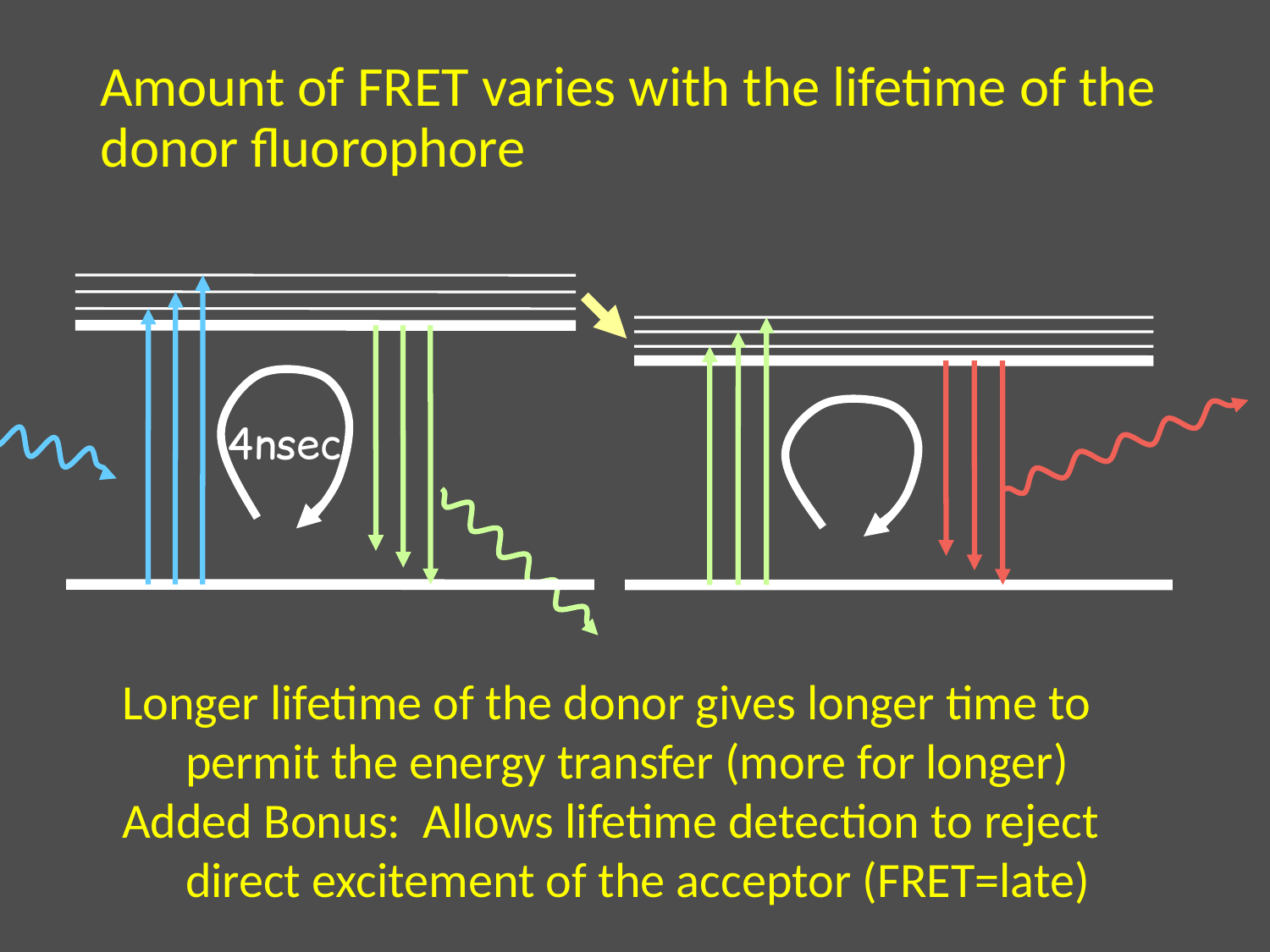

# Amount of FRET varies with the lifetime of the donor fluorophore

4nsec

Longer lifetime of the donor gives longer time to permit the energy transfer (more for longer)
Added Bonus:  Allows lifetime detection to reject direct excitement of the acceptor (FRET=late)